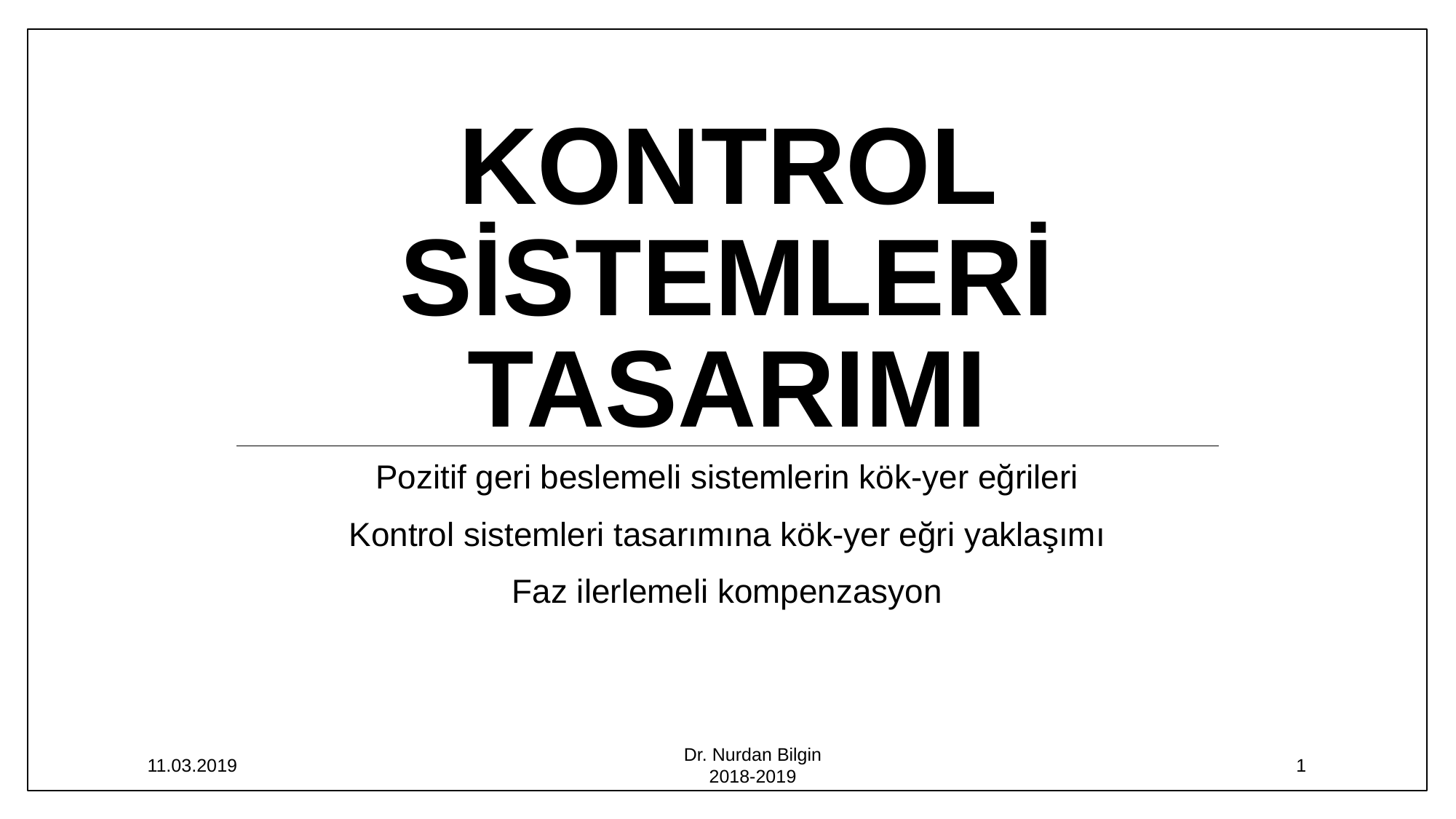

# Kontrol sistemleri tasarımı
Pozitif geri beslemeli sistemlerin kök-yer eğrileri
Kontrol sistemleri tasarımına kök-yer eğri yaklaşımı
Faz ilerlemeli kompenzasyon
11.03.2019
Dr. Nurdan Bilgin
2018-2019
1